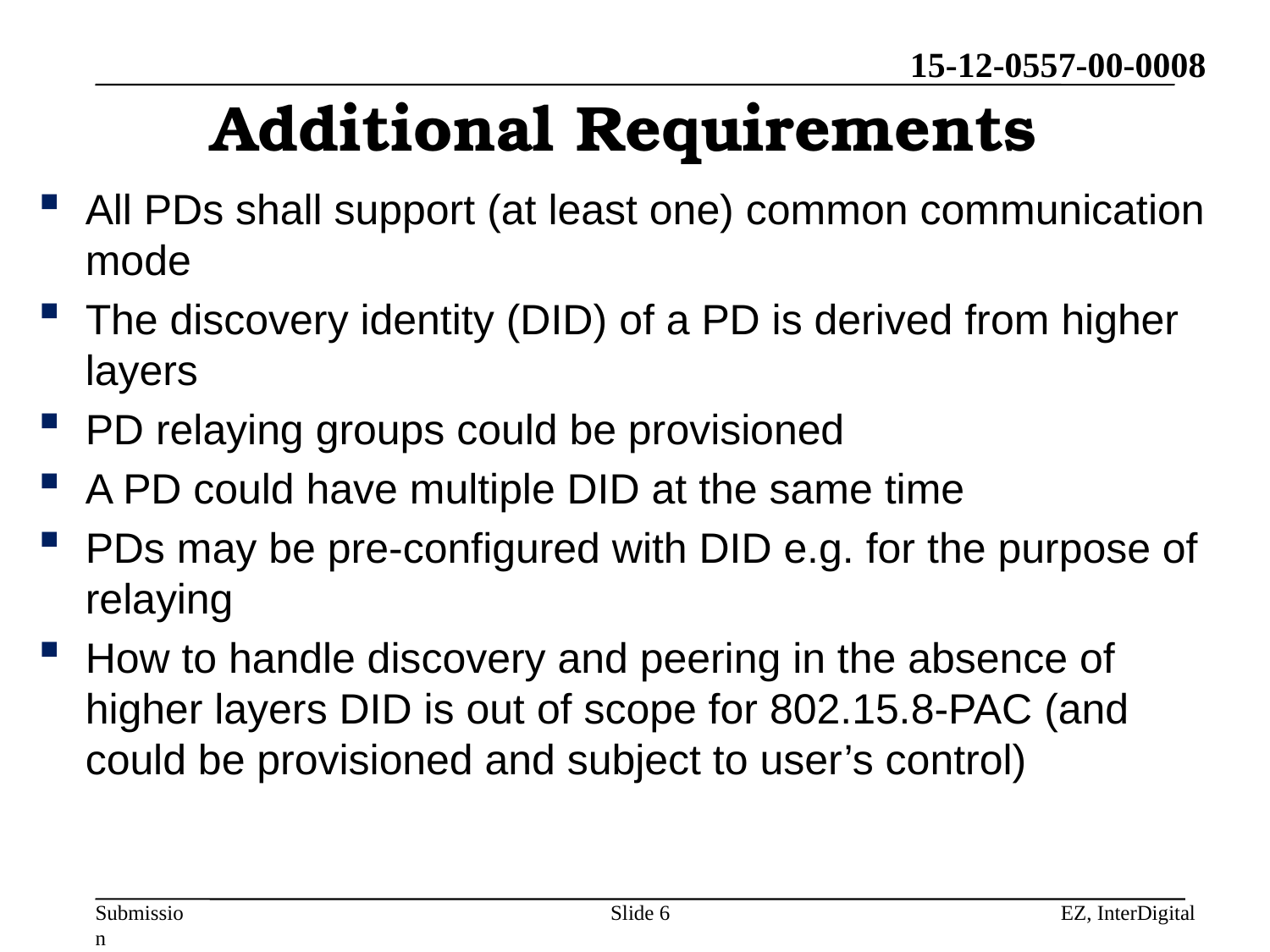

# Additional Requirements
All PDs shall support (at least one) common communication mode
The discovery identity (DID) of a PD is derived from higher layers
PD relaying groups could be provisioned
A PD could have multiple DID at the same time
PDs may be pre-configured with DID e.g. for the purpose of relaying
How to handle discovery and peering in the absence of higher layers DID is out of scope for 802.15.8-PAC (and could be provisioned and subject to user’s control)
Slide 6
EZ, InterDigital